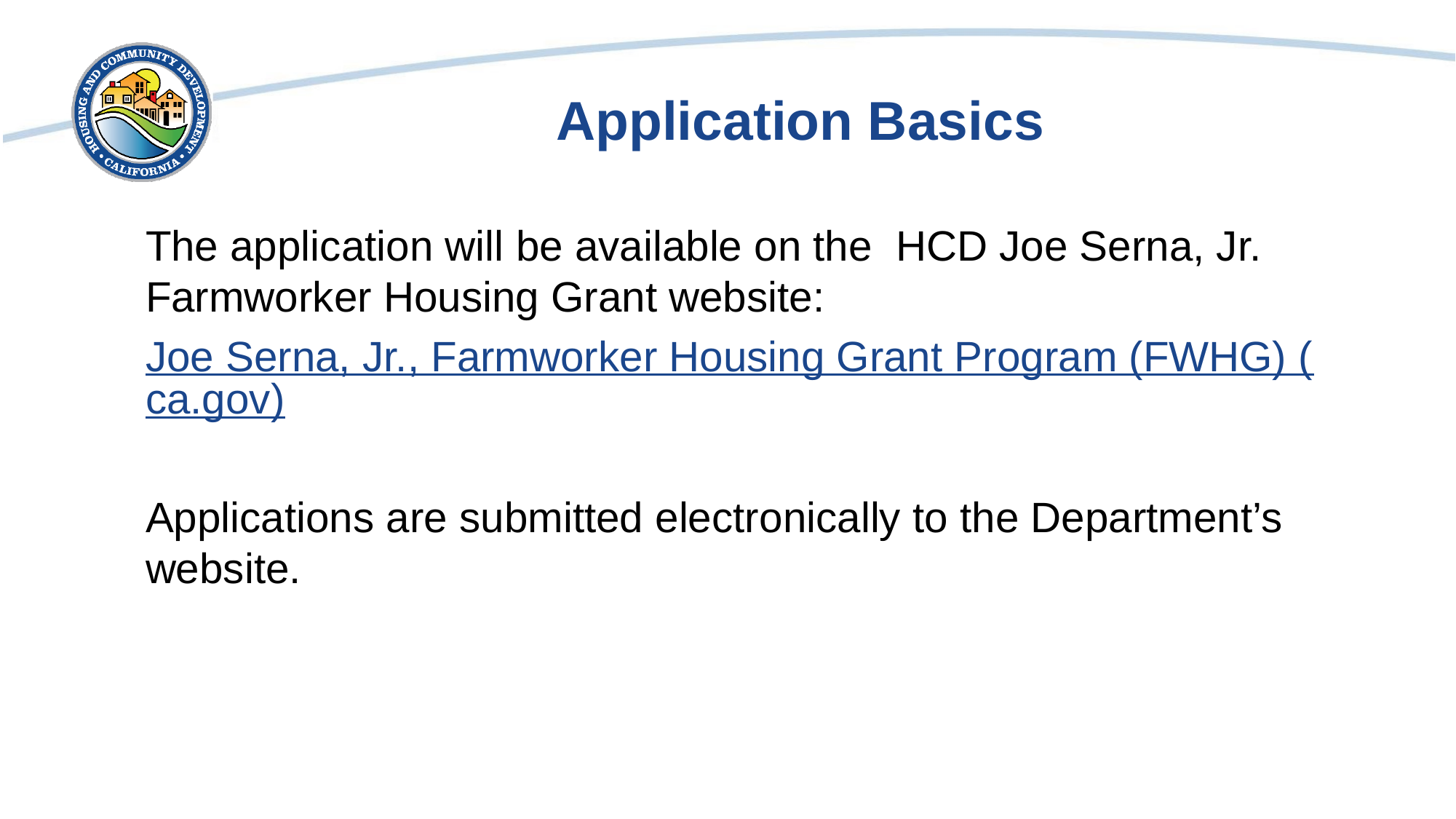

# Application Basics
The application will be available on the  HCD Joe Serna, Jr. Farmworker Housing Grant website:
Joe Serna, Jr., Farmworker Housing Grant Program (FWHG) (ca.gov)

Applications are submitted electronically to the Department’s website.